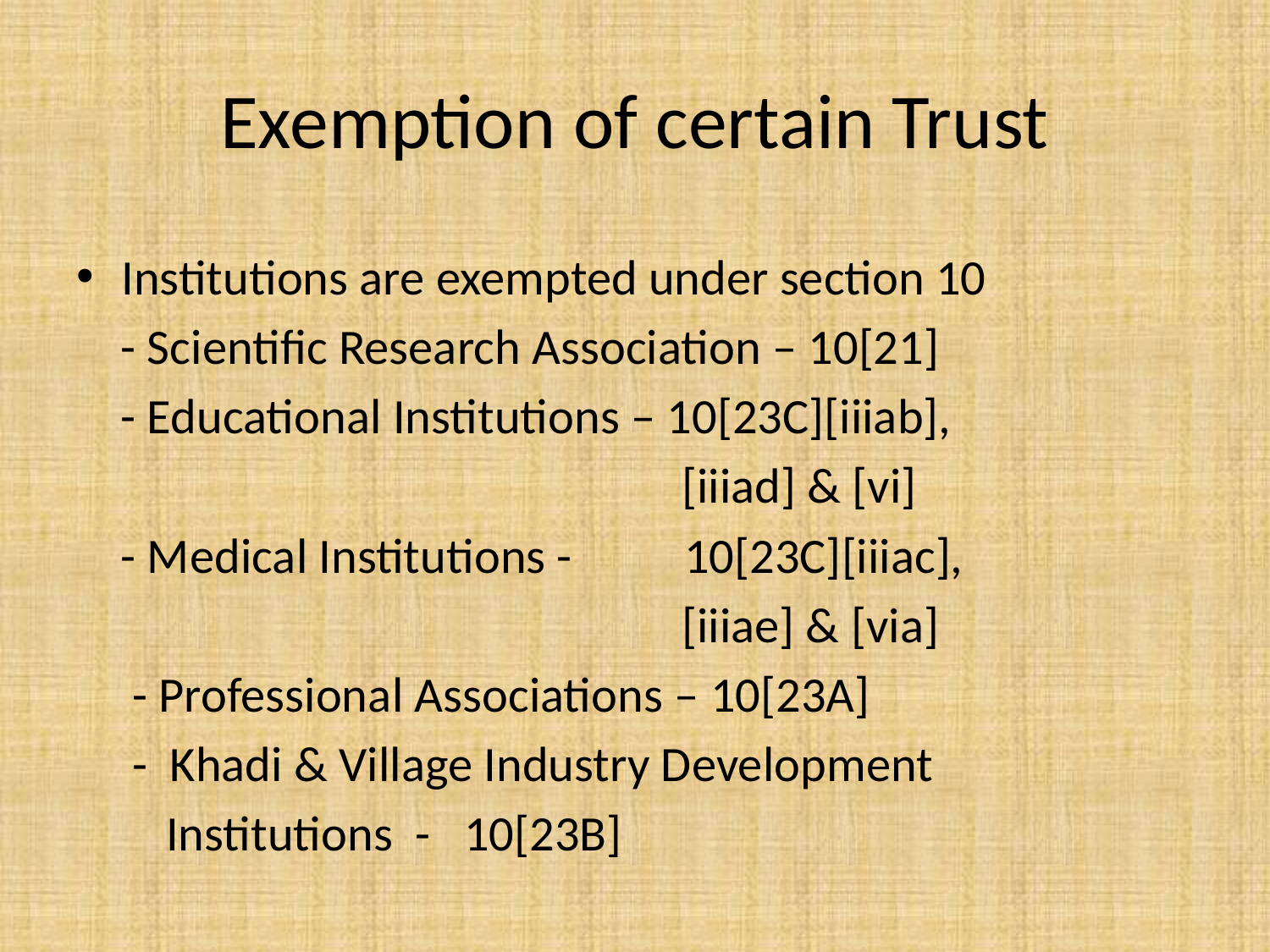

# Exemption of certain Trust
Institutions are exempted under section 10
    - Scientific Research Association – 10[21]
    - Educational Institutions – 10[23C][iiiab],
                                                      [iiiad] & [vi]
    - Medical Institutions -          10[23C][iiiac],
                                                      [iiiae] & [via]
     - Professional Associations – 10[23A]
     -  Khadi & Village Industry Development
        Institutions  -   10[23B]